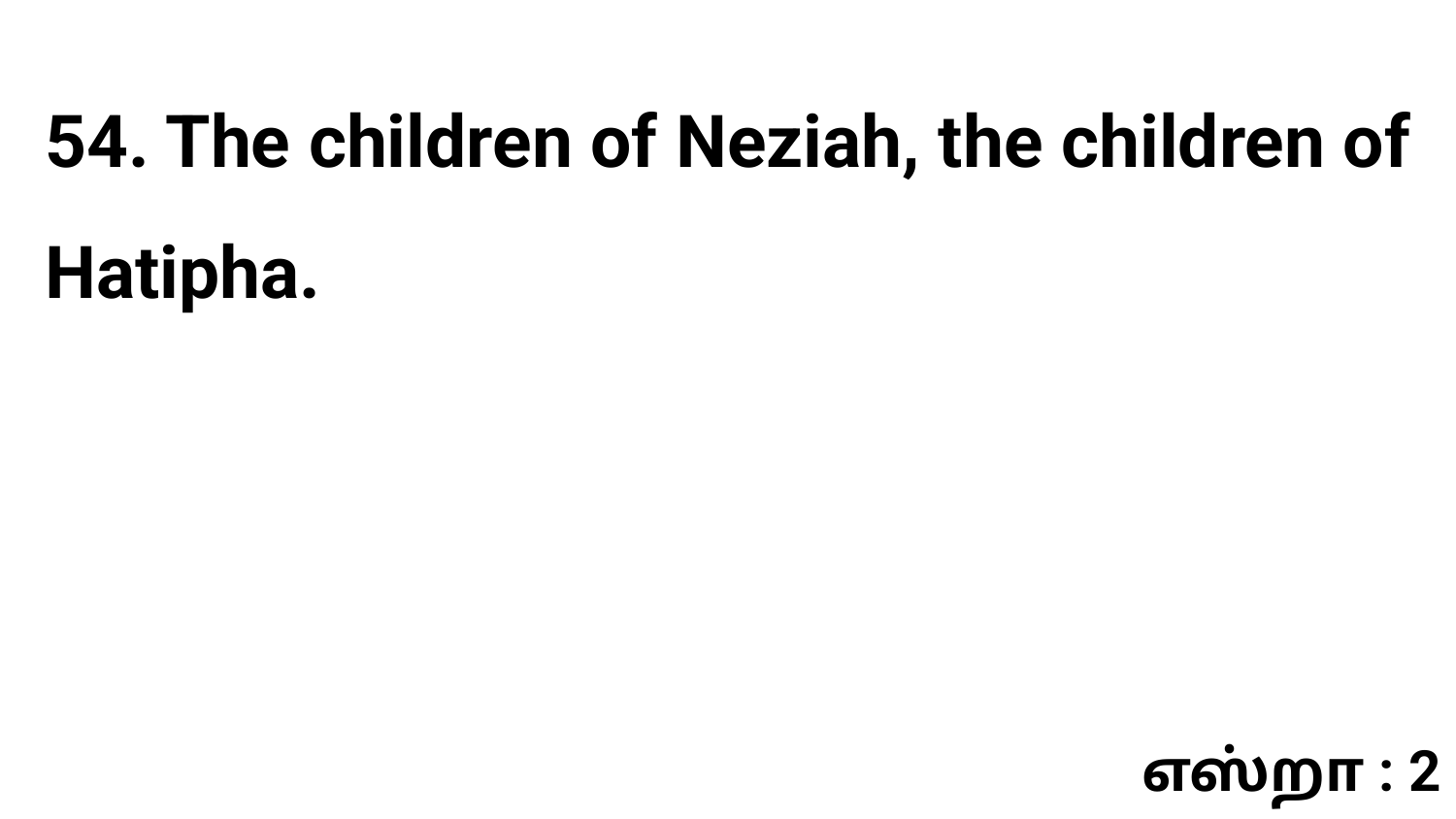

54. The children of Neziah, the children of Hatipha.
எஸ்றா : 2